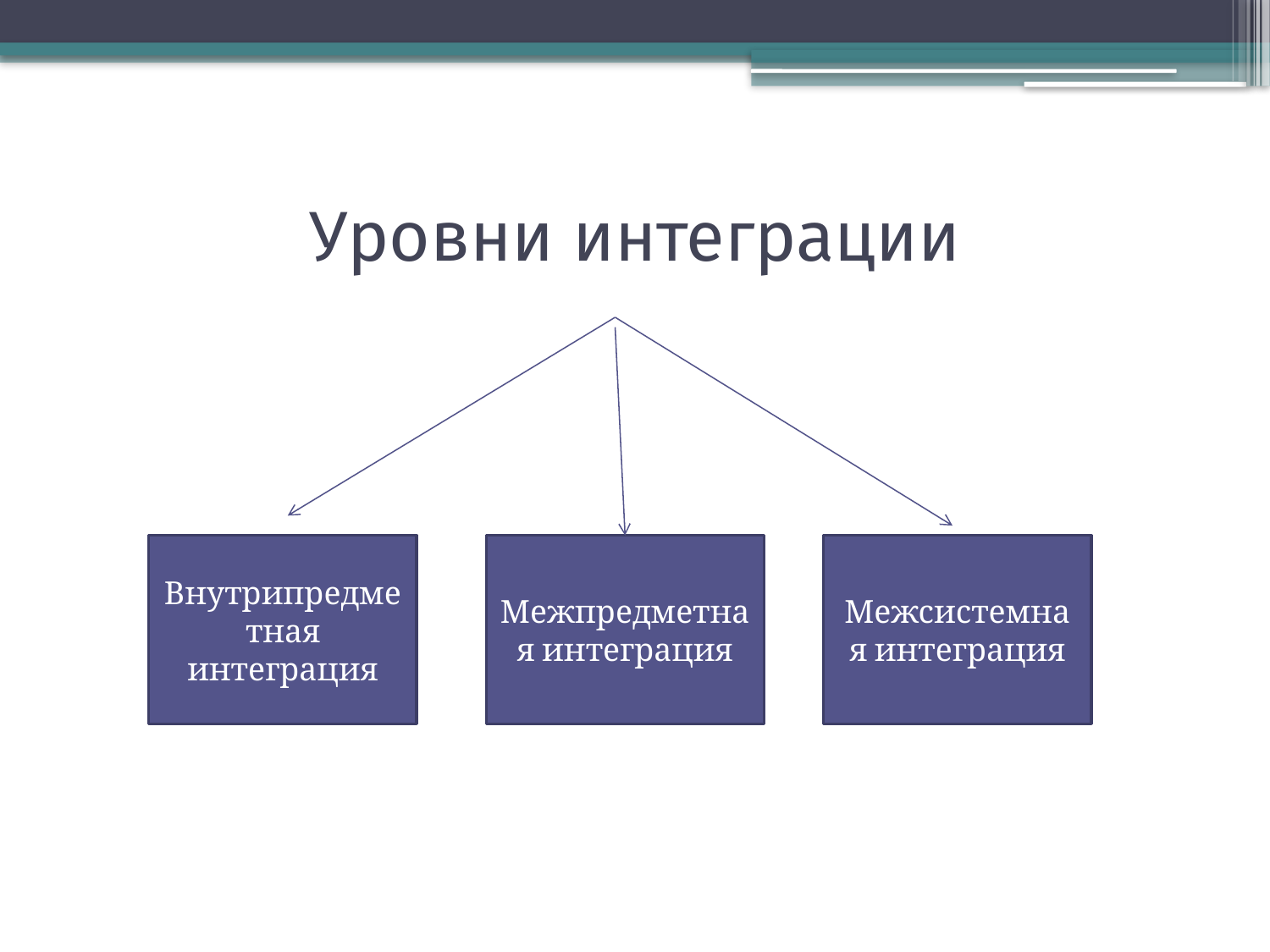

# Уровни интеграции

Внутрипредметная интеграция
Межпредметная интеграция
Межсистемная интеграция